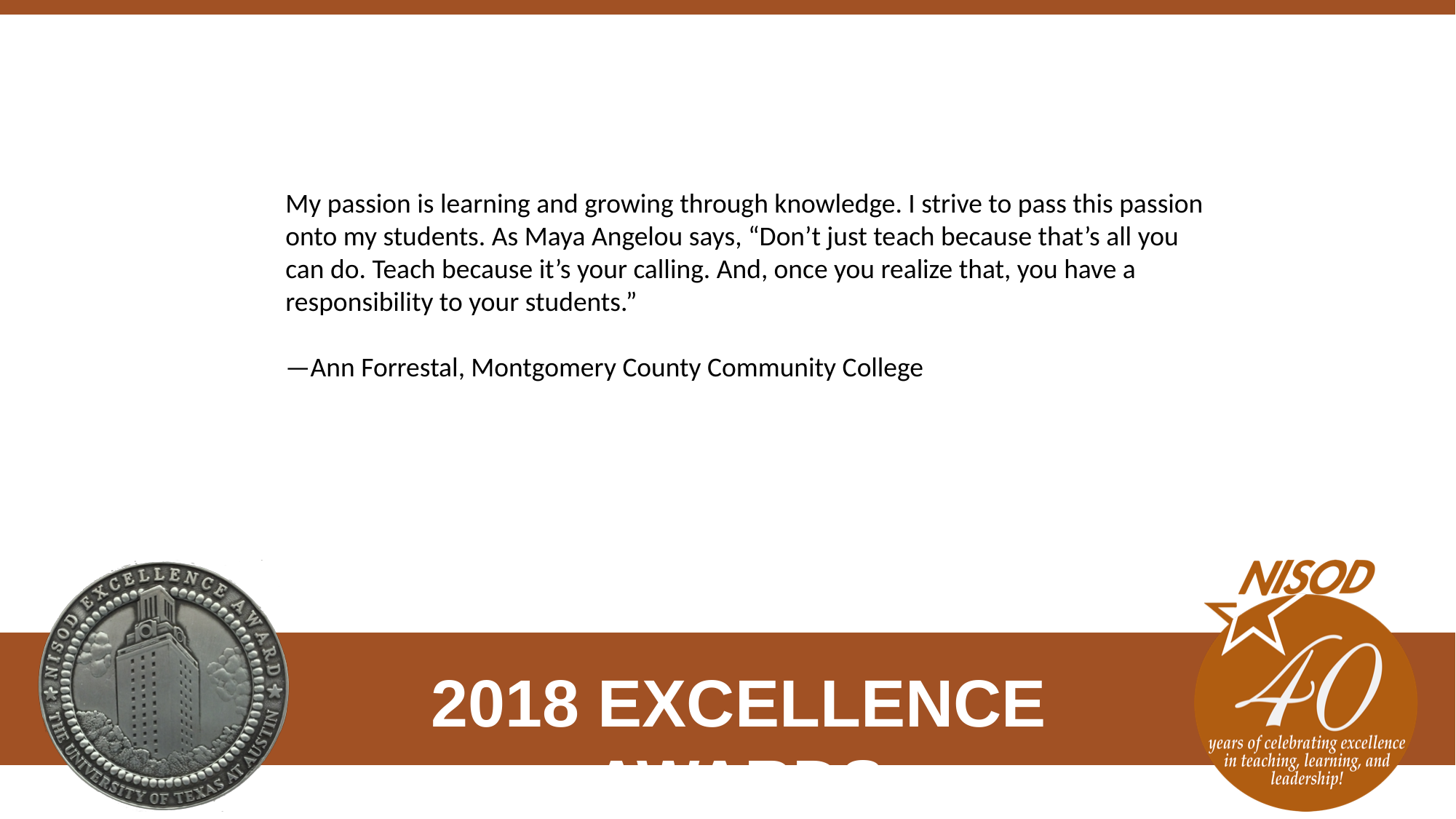

My passion is learning and growing through knowledge. I strive to pass this passion onto my students. As Maya Angelou says, “Don’t just teach because that’s all you can do. Teach because it’s your calling. And, once you realize that, you have a responsibility to your students.”

—Ann Forrestal, Montgomery County Community College